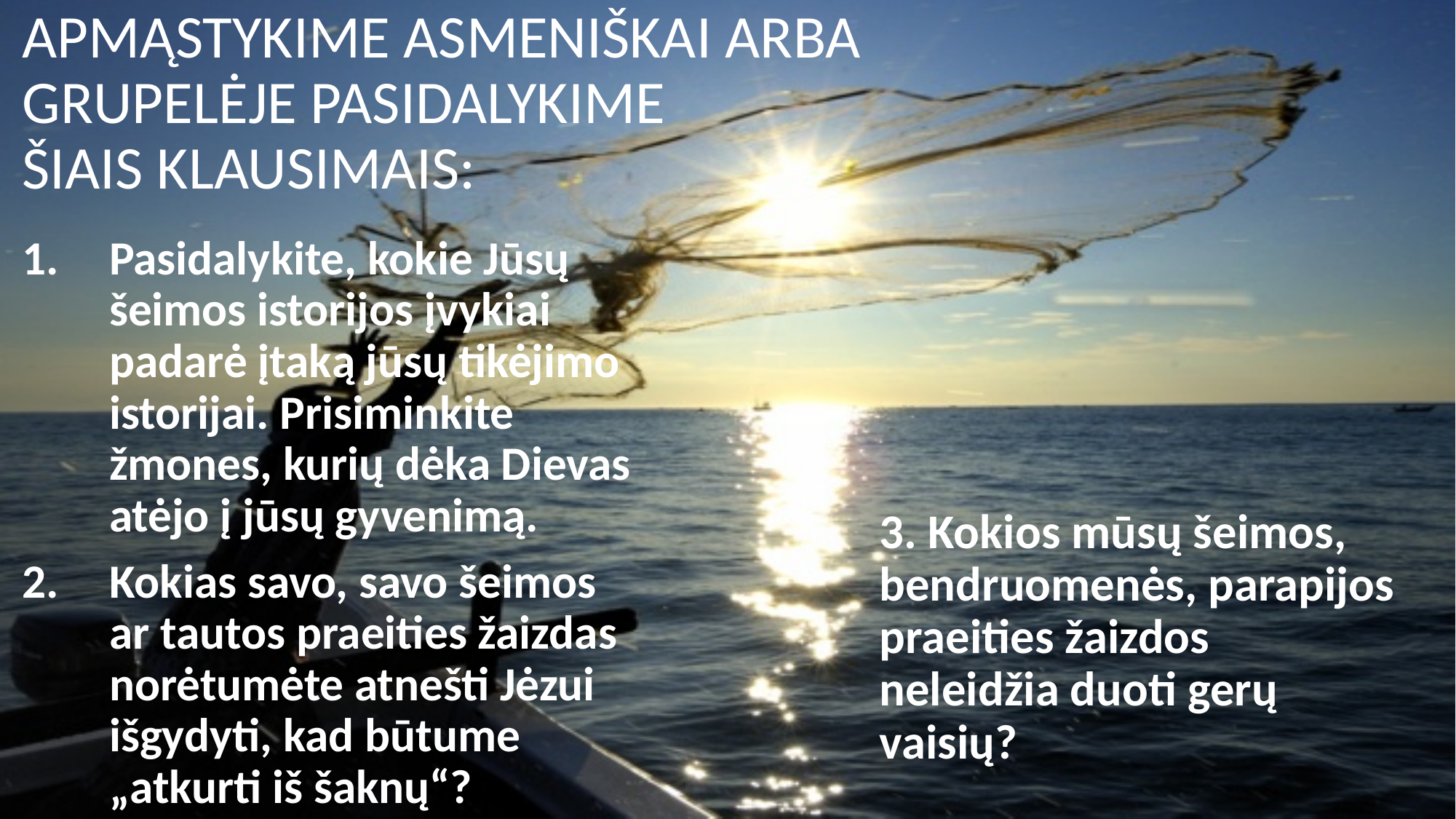

APMĄSTYKIME ASMENIŠKAI ARBA
GRUPELĖJE PASIDALYKIME
ŠIAIS KLAUSIMAIS:
Pasidalykite, kokie Jūsų šeimos istorijos įvykiai padarė įtaką jūsų tikėjimo istorijai. Prisiminkite žmones, kurių dėka Dievas atėjo į jūsų gyvenimą.
Kokias savo, savo šeimos ar tautos praeities žaizdas norėtumėte atnešti Jėzui išgydyti, kad būtume „atkurti iš šaknų“?
3. Kokios mūsų šeimos, bendruomenės, parapijos praeities žaizdos neleidžia duoti gerų vaisių?